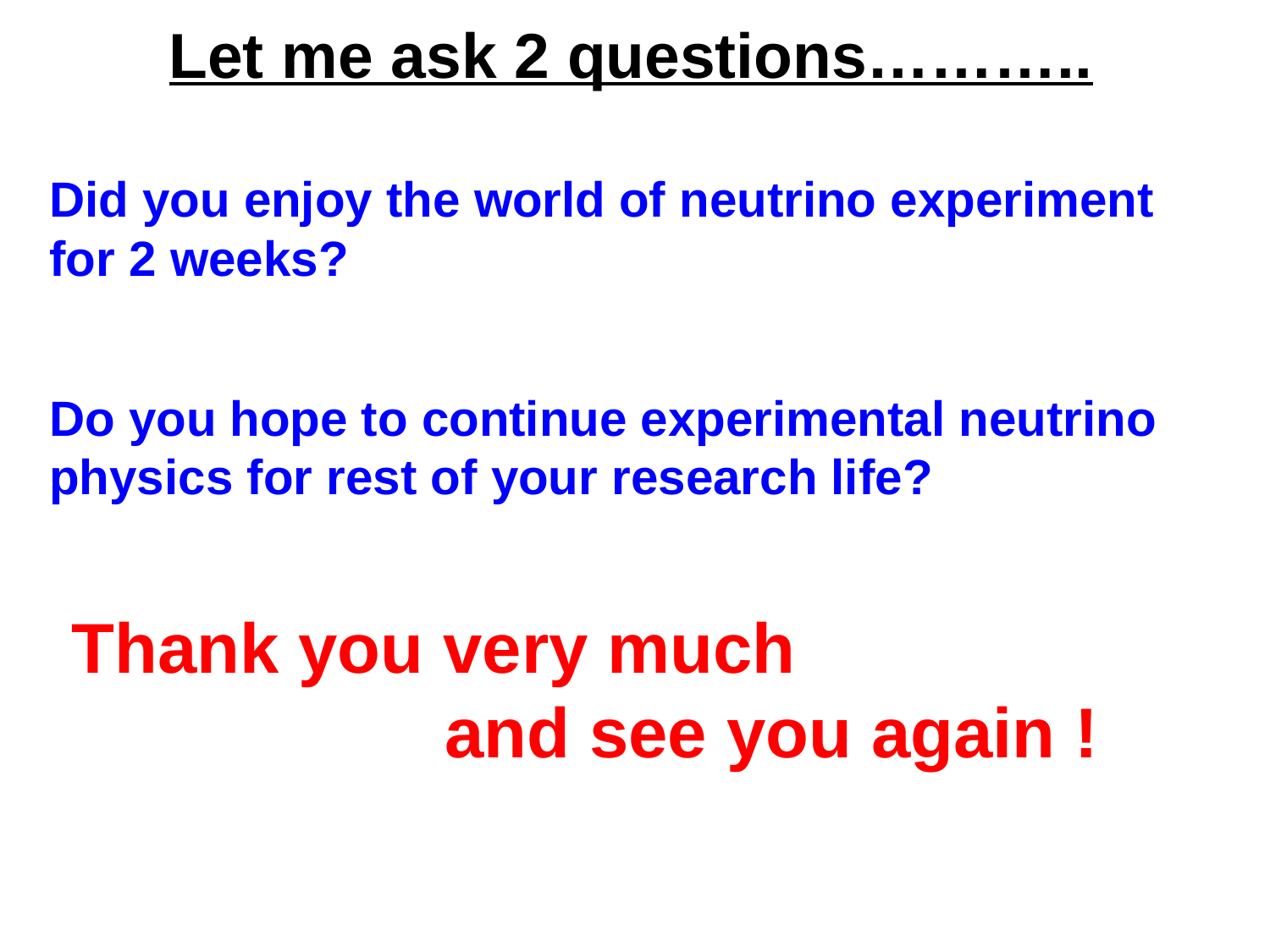

Let me ask 2 questions………..
Did you enjoy the world of neutrino experiment
for 2 weeks?
Do you hope to continue experimental neutrino physics for rest of your research life?
Thank you very much
                   and see you again !